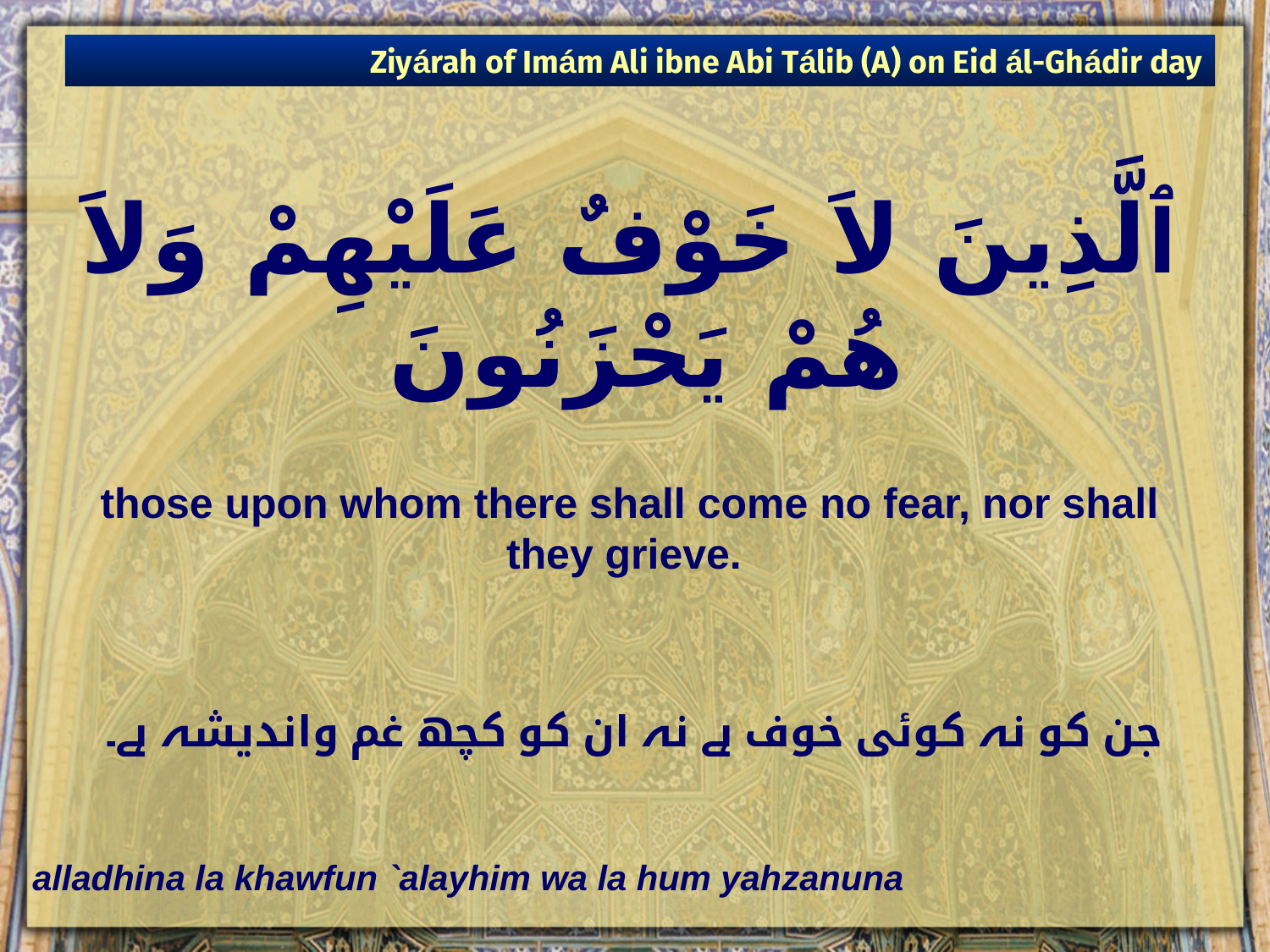

Ziyárah of Imám Ali ibne Abi Tálib (A) on Eid ál-Ghádir day
# ٱلَّذِينَ لاَ خَوْفٌ عَلَيْهِمْ وَلاَ هُمْ يَحْزَنُونَ
those upon whom there shall come no fear, nor shall they grieve.

 جن کو نہ کوئی خوف ہے نہ ان کو کچھ غم واندیشہ ہے۔
alladhina la khawfun `alayhim wa la hum yahzanuna